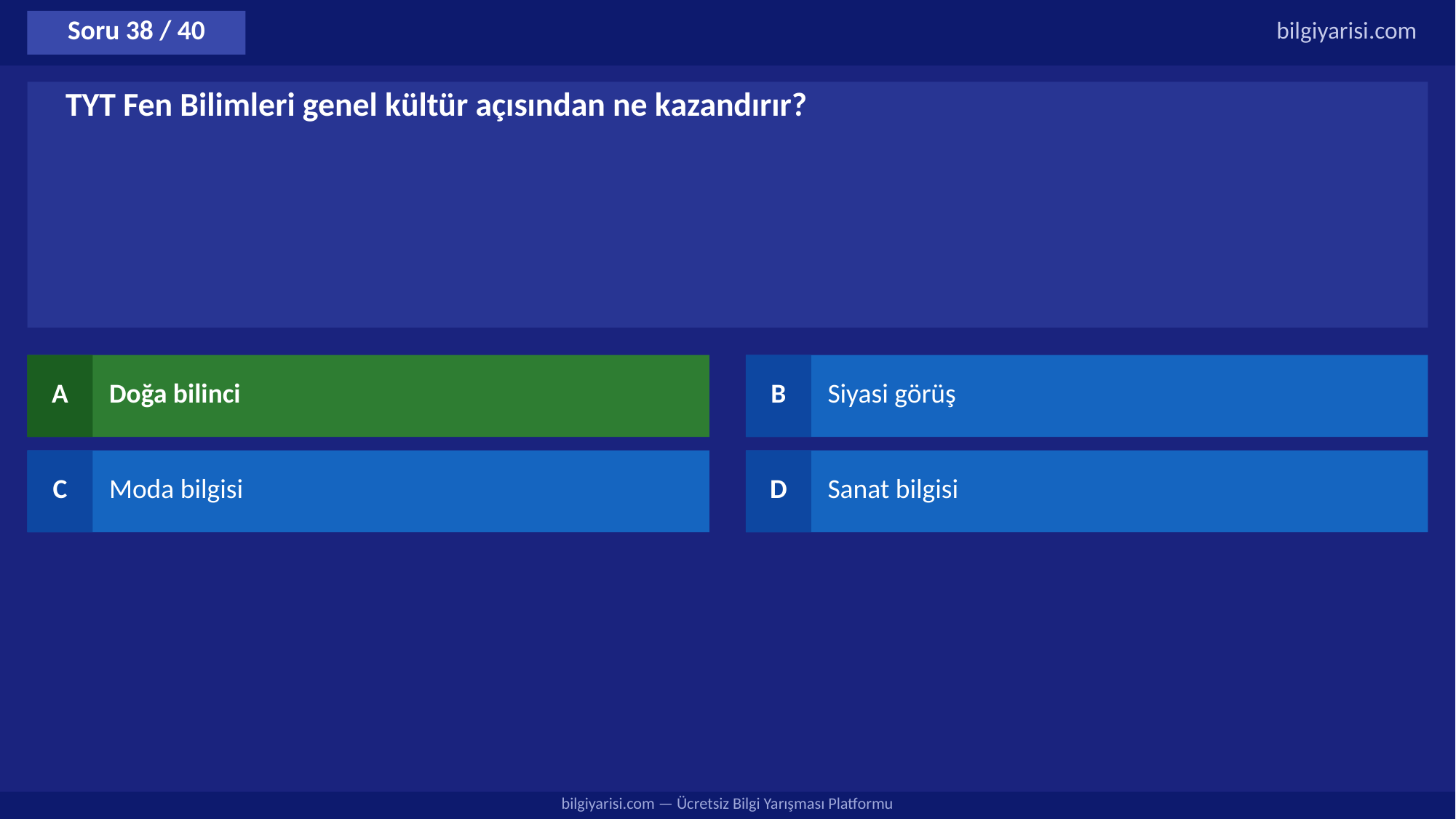

Soru 38 / 40
bilgiyarisi.com

TYT Fen Bilimleri genel kültür açısından ne kazandırır?

A
Doğa bilinci

B
Siyasi görüş

C
Moda bilgisi

D
Sanat bilgisi
bilgiyarisi.com — Ücretsiz Bilgi Yarışması Platformu